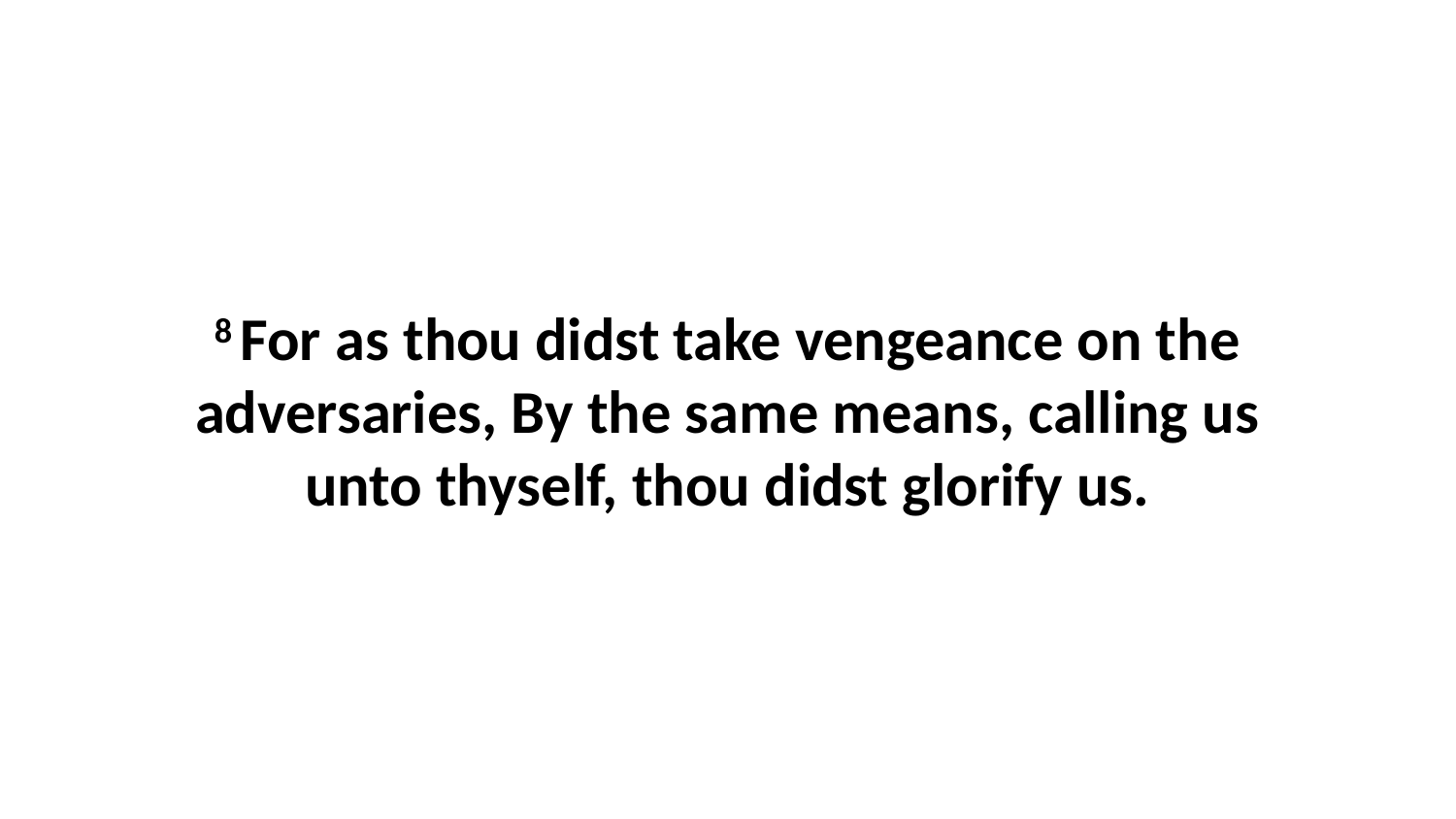

8 For as thou didst take vengeance on the adversaries, By the same means, calling us unto thyself, thou didst glorify us.